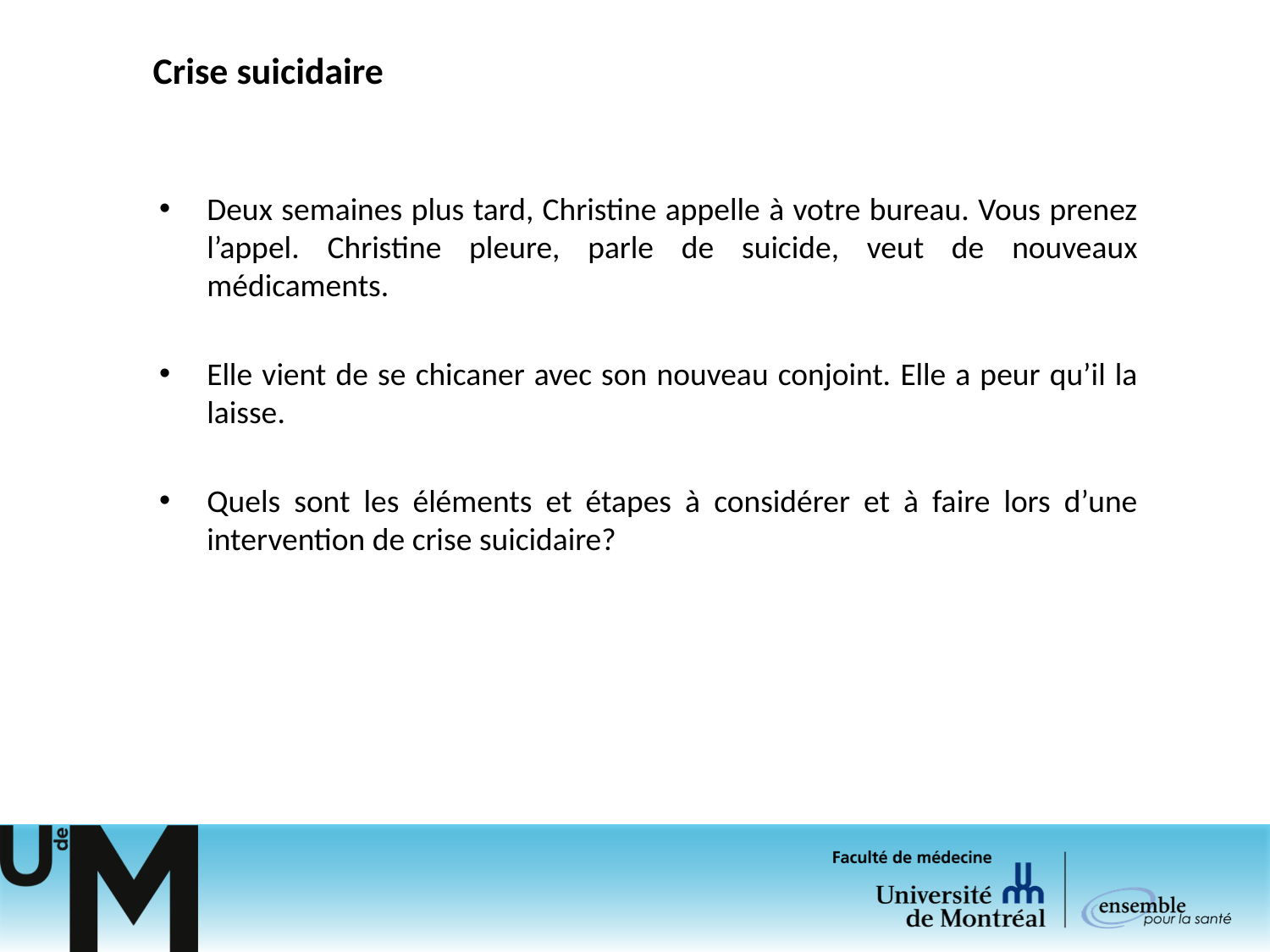

# Crise suicidaire
Deux semaines plus tard, Christine appelle à votre bureau. Vous prenez l’appel. Christine pleure, parle de suicide, veut de nouveaux médicaments.

Elle vient de se chicaner avec son nouveau conjoint. Elle a peur qu’il la laisse.

Quels sont les éléments et étapes à considérer et à faire lors d’une intervention de crise suicidaire?